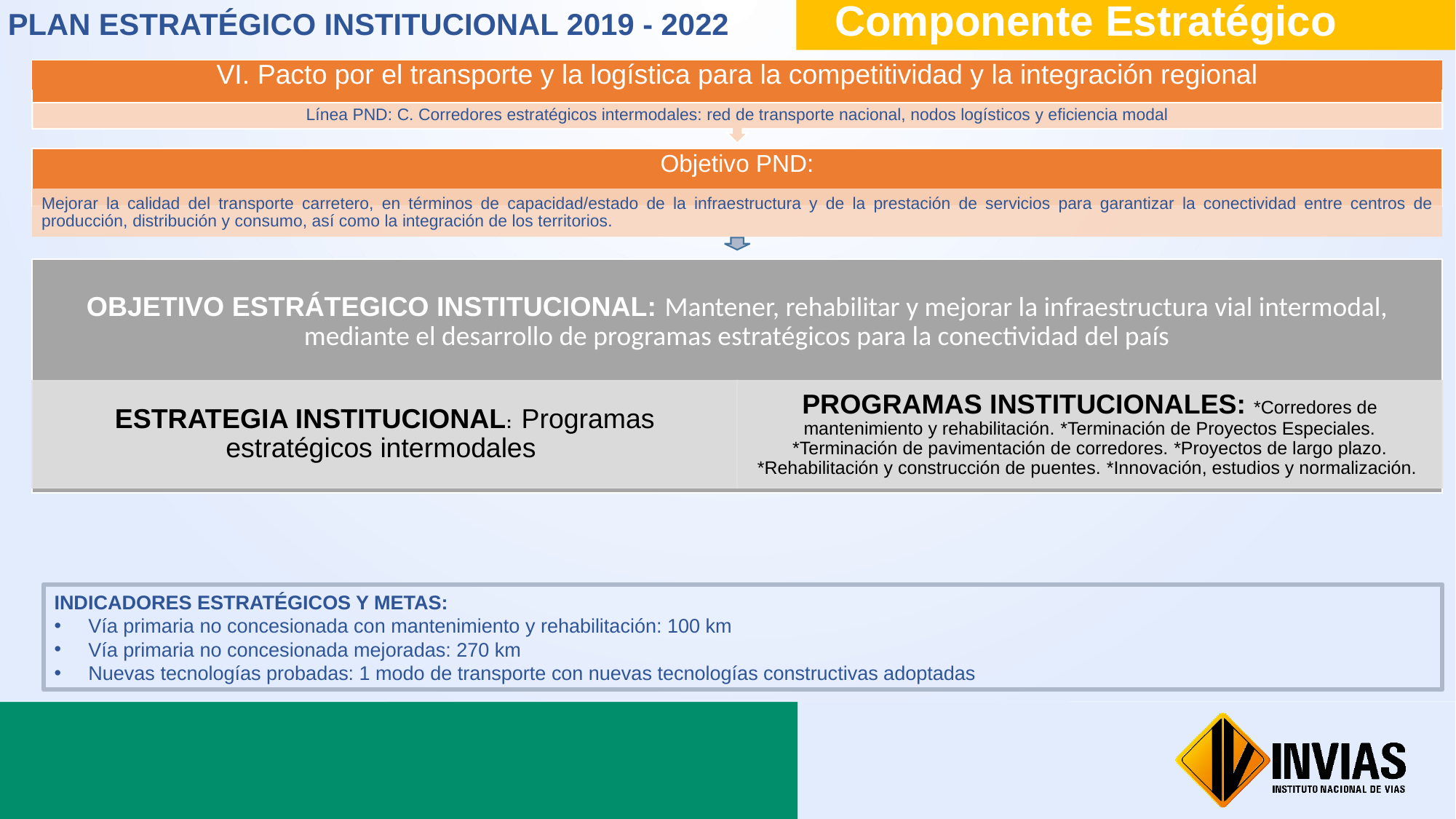

Componente Estratégico

PLAN ESTRATÉGICO INSTITUCIONAL 2019 - 2022

VI. Pacto por el transporte y la logística para la competitividad y la integración regional
Objetivo PND:
Mejorar la calidad del transporte carretero, en términos de capacidad/estado de la infraestructura y de la prestación de servicios para garantizar la conectividad entre centros de producción, distribución y consumo, así como la integración de los territorios.
Línea PND: C. Corredores estratégicos intermodales: red de transporte nacional, nodos logísticos y eficiencia modal

OBJETIVO ESTRÁTEGICO INSTITUCIONAL: Mantener, rehabilitar y mejorar la infraestructura vial intermodal, mediante el desarrollo de programas estratégicos para la conectividad del país
ESTRATEGIA INSTITUCIONAL:  Programas estratégicos intermodales
PROGRAMAS INSTITUCIONALES: *Corredores de mantenimiento y rehabilitación. *Terminación de Proyectos Especiales. *Terminación de pavimentación de corredores. *Proyectos de largo plazo. *Rehabilitación y construcción de puentes. *Innovación, estudios y normalización.
INDICADORES ESTRATÉGICOS Y METAS:
Vía primaria no concesionada con mantenimiento y rehabilitación: 100 km
Vía primaria no concesionada mejoradas: 270 km
Nuevas tecnologías probadas: 1 modo de transporte con nuevas tecnologías constructivas adoptadas